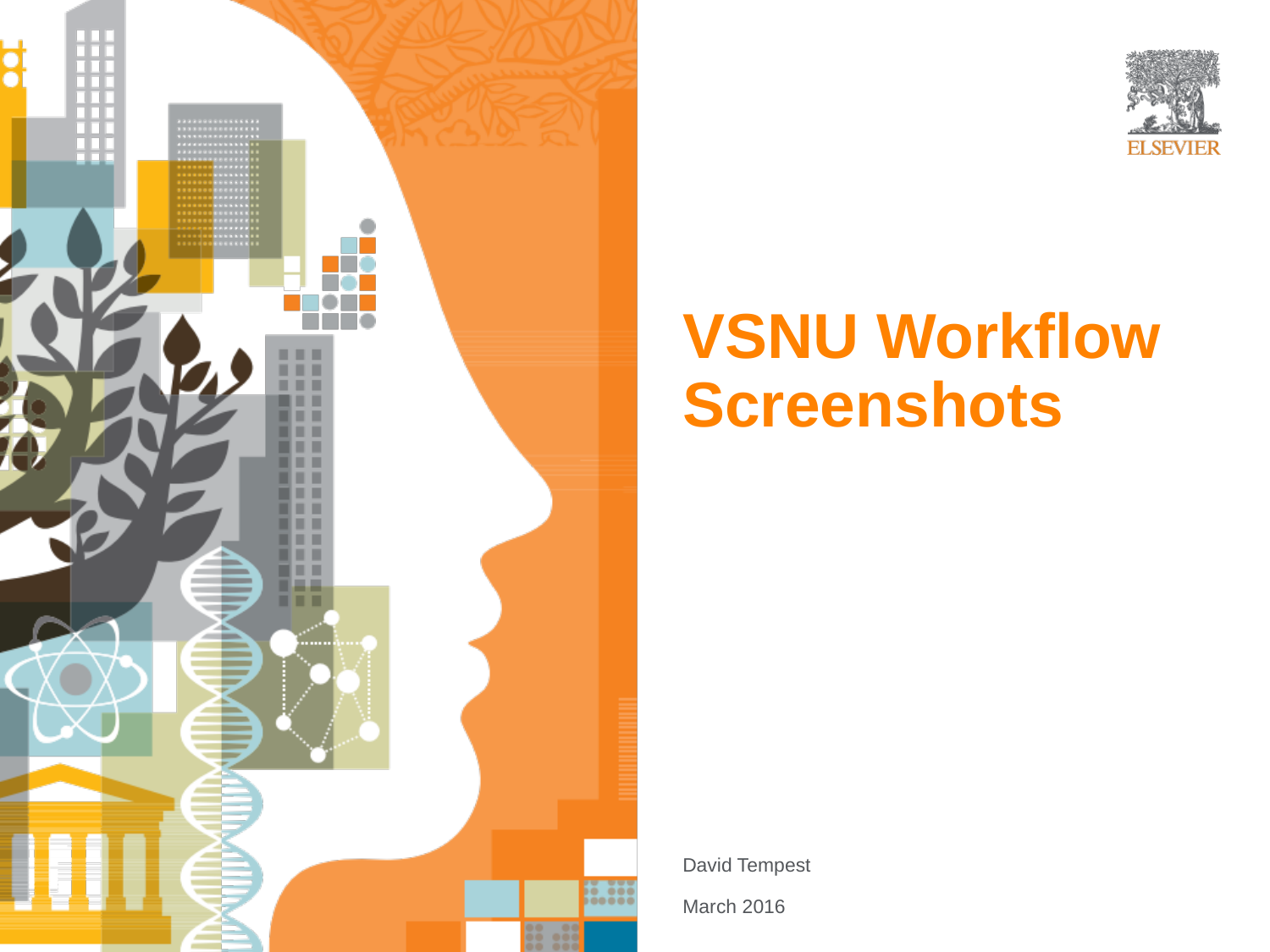

# VSNU Workflow Screenshots

David Tempest
March 2016